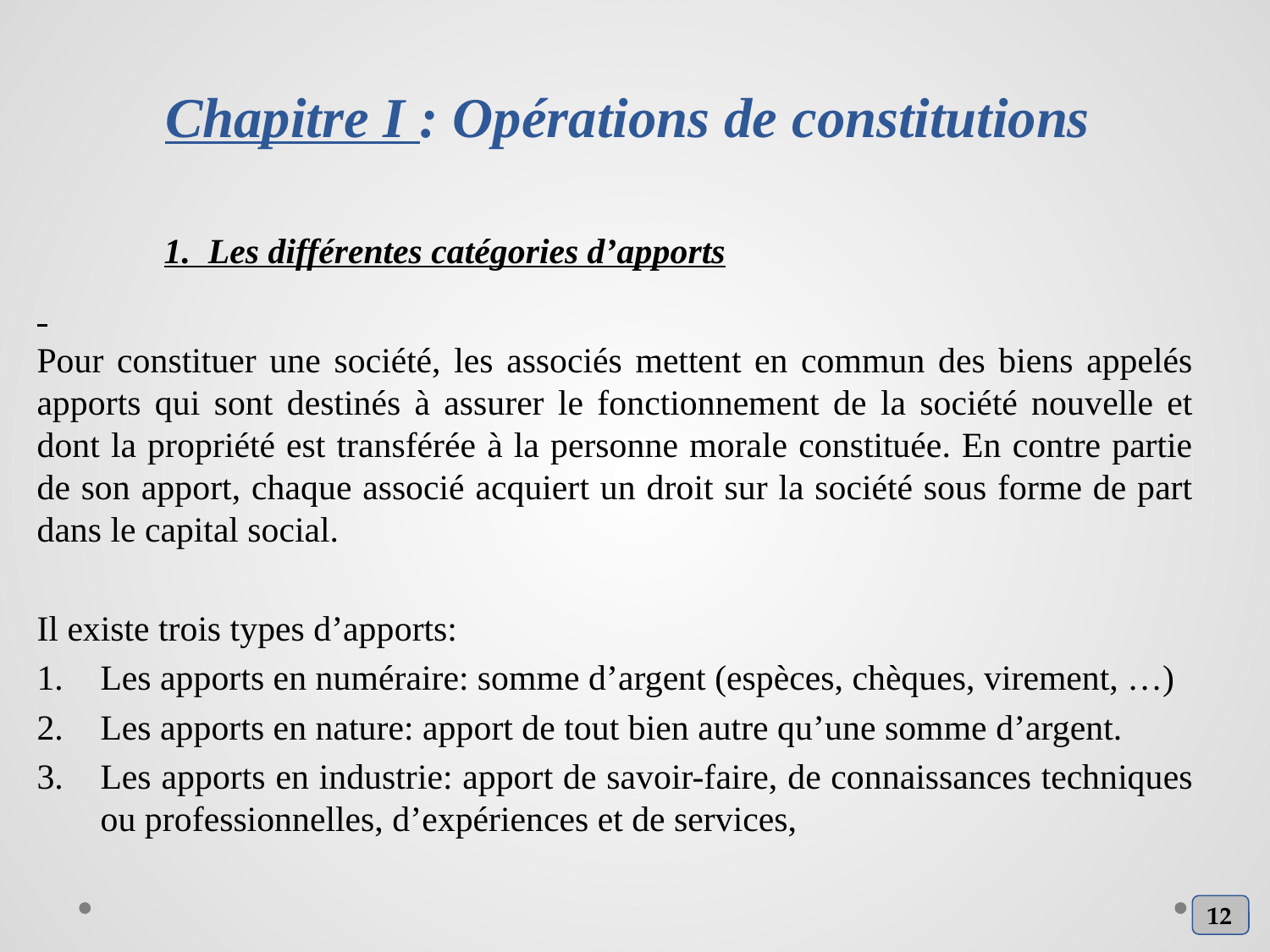

# Chapitre I : Opérations de constitutions
	1.  Les différentes catégories d’apports

Pour constituer une société, les associés mettent en commun des biens appelés apports qui sont destinés à assurer le fonctionnement de la société nouvelle et dont la propriété est transférée à la personne morale constituée. En contre partie de son apport, chaque associé acquiert un droit sur la société sous forme de part dans le capital social.

Il existe trois types d’apports:
Les apports en numéraire: somme d’argent (espèces, chèques, virement, …)
Les apports en nature: apport de tout bien autre qu’une somme d’argent.
Les apports en industrie: apport de savoir-faire, de connaissances techniques ou professionnelles, d’expériences et de services,

12